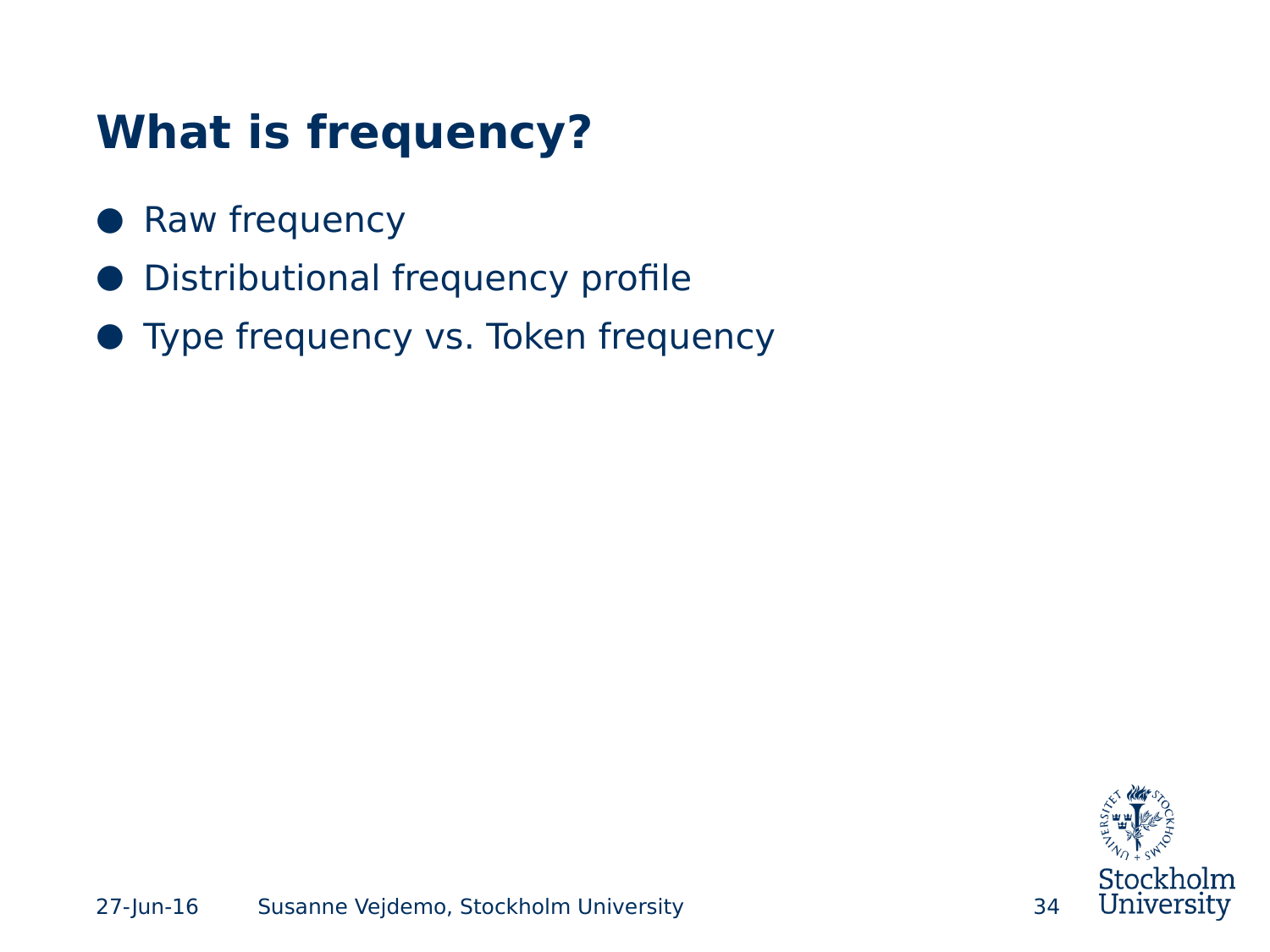

# What is frequency?
Raw frequency
Distributional frequency profile
Type frequency vs. Token frequency
27-Jun-16
Susanne Vejdemo, Stockholm University
34